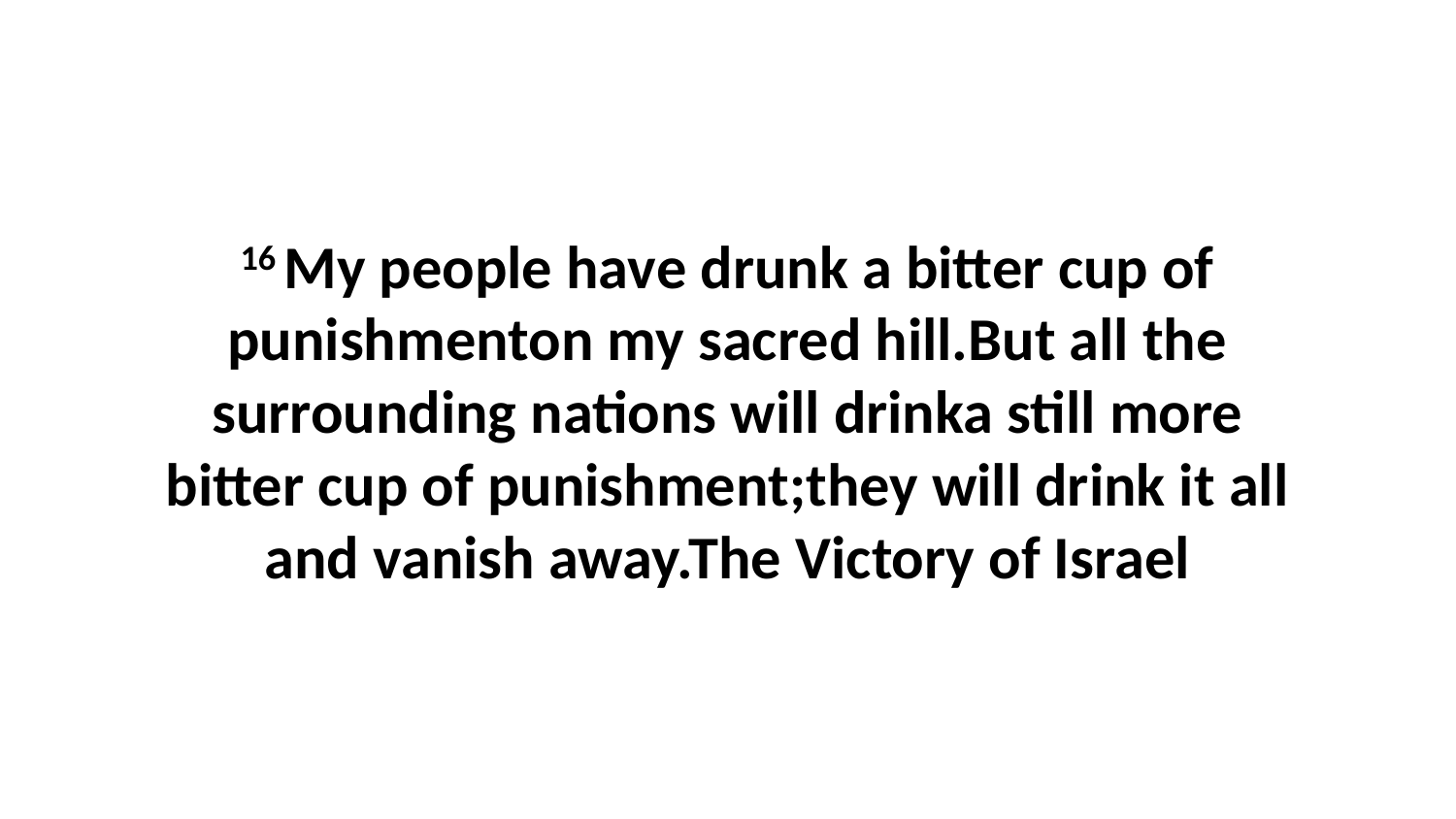

16 My people have drunk a bitter cup of punishmenton my sacred hill.But all the surrounding nations will drinka still more bitter cup of punishment;they will drink it all and vanish away.The Victory of Israel